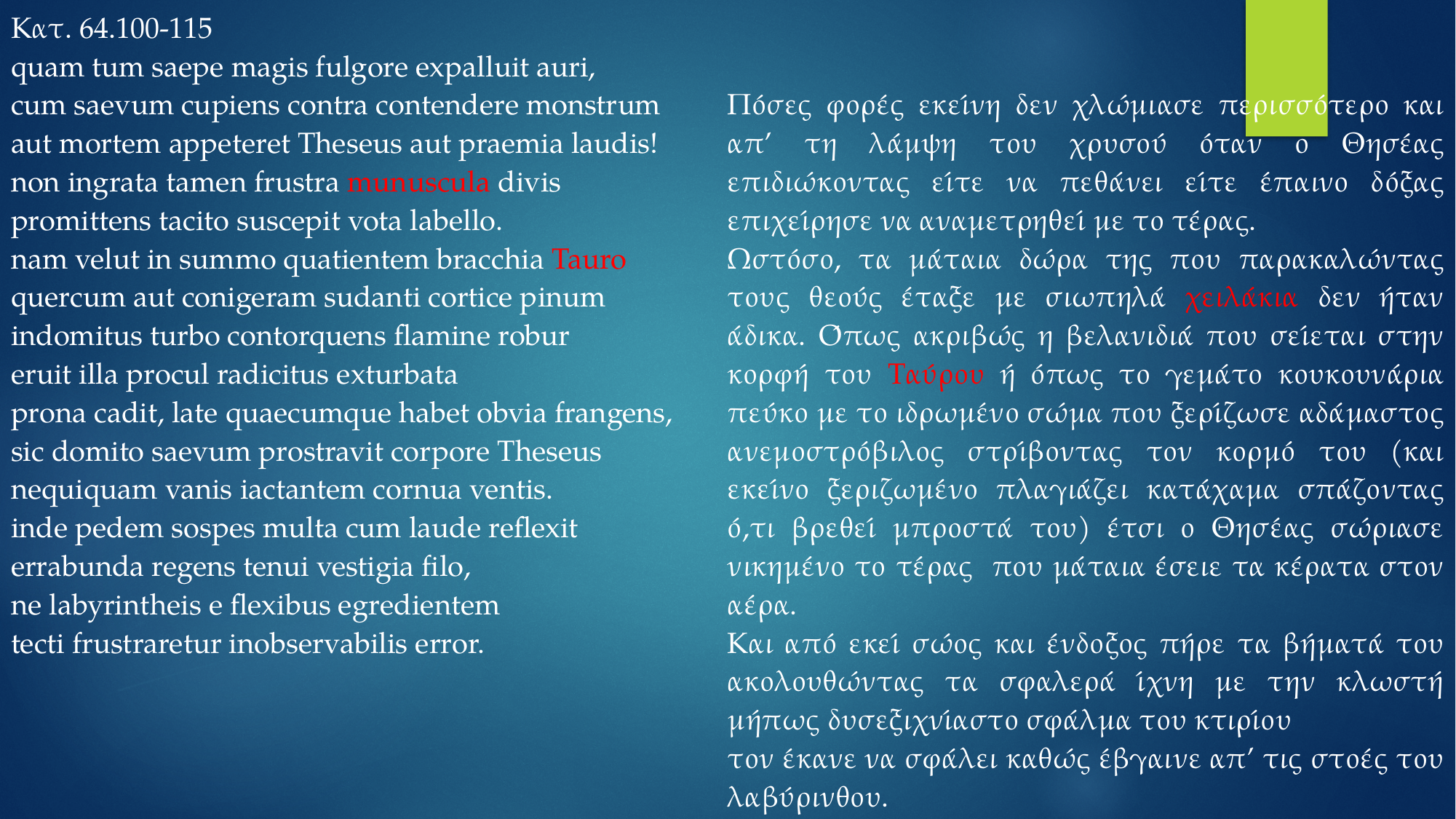

Κατ. 64.100-115
quam tum saepe magis fulgore expalluit auri,
cum saevum cupiens contra contendere monstrum
aut mortem appeteret Theseus aut praemia laudis!
non ingrata tamen frustra munuscula divis
promittens tacito suscepit vota labello.
nam velut in summo quatientem bracchia Tauro
quercum aut conigeram sudanti cortice pinum
indomitus turbo contorquens flamine robur
eruit illa procul radicitus exturbata
prona cadit, late quaecumque habet obvia frangens,
sic domito saevum prostravit corpore Theseus
nequiquam vanis iactantem cornua ventis.
inde pedem sospes multa cum laude reflexit
errabunda regens tenui vestigia filo,
ne labyrintheis e flexibus egredientem
tecti frustraretur inobservabilis error.

Πόσες φορές εκείνη δεν χλώμιασε περισσότερο και απ’ τη λάμψη του χρυσού όταν ο Θησέας επιδιώκοντας είτε να πεθάνει είτε έπαινο δόξας επιχείρησε να αναμετρηθεί με το τέρας.
Ωστόσο, τα μάταια δώρα της που παρακαλώντας τους θεούς έταξε με σιωπηλά χειλάκια δεν ήταν άδικα. Όπως ακριβώς η βελανιδιά που σείεται στην κορφή του Ταύρου ή όπως το γεμάτο κουκουνάρια πεύκο με το ιδρωμένο σώμα που ξερίζωσε αδάμαστος ανεμοστρόβιλος στρίβοντας τον κορμό του (και εκείνο ξεριζωμένο πλαγιάζει κατάχαμα σπάζοντας ό,τι βρεθεί μπροστά του) έτσι ο Θησέας σώριασε νικημένο το τέρας  που μάταια έσειε τα κέρατα στον αέρα.
Και από εκεί σώος και ένδοξος πήρε τα βήματά του ακολουθώντας τα σφαλερά ίχνη με την κλωστή μήπως δυσεξιχνίαστο σφάλμα του κτιρίου
τον έκανε να σφάλει καθώς έβγαινε απ’ τις στοές του λαβύρινθου.